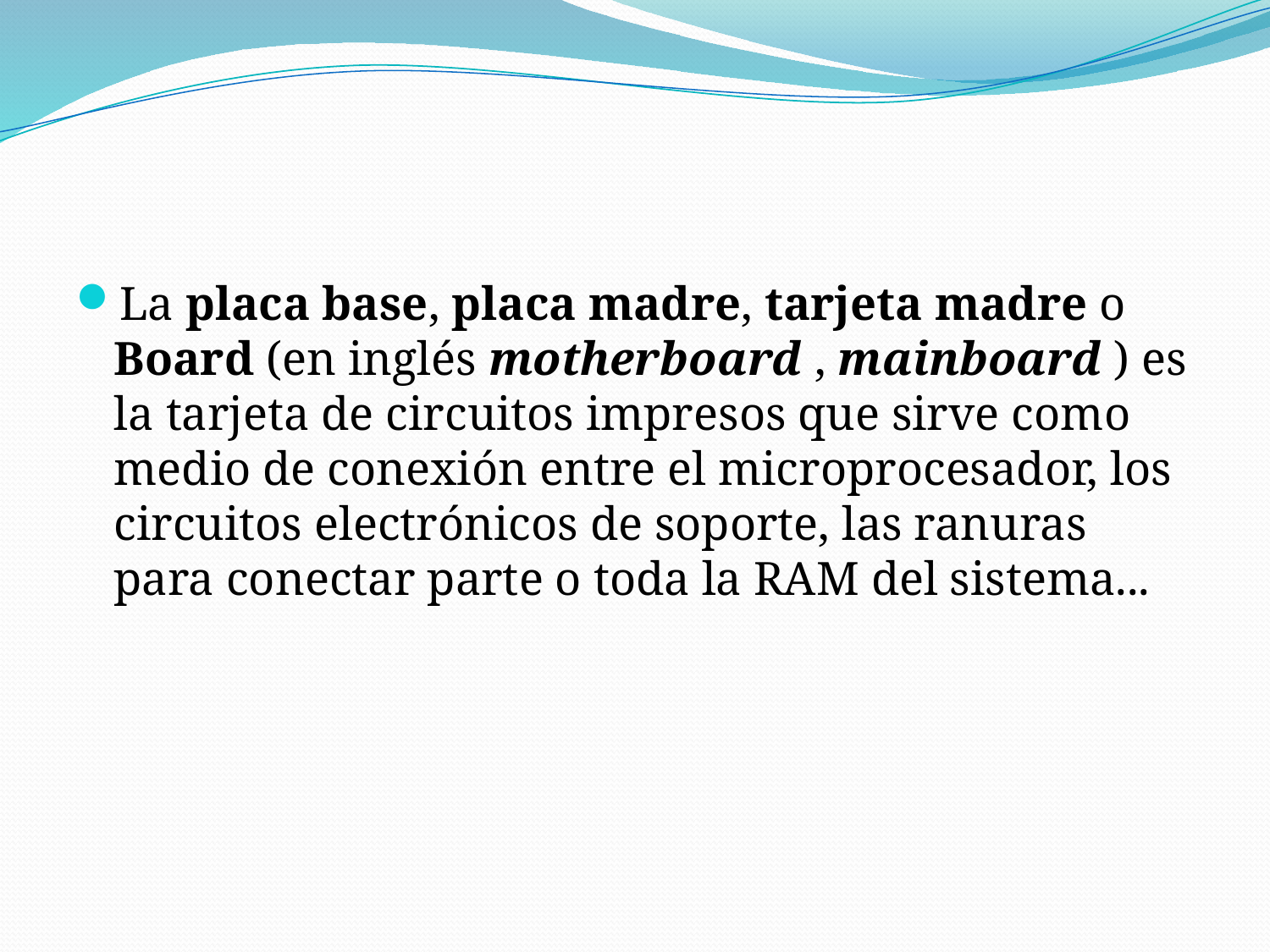

#
La placa base, placa madre, tarjeta madre o Board (en inglés motherboard , mainboard ) es la tarjeta de circuitos impresos que sirve como medio de conexión entre el microprocesador, los circuitos electrónicos de soporte, las ranuras para conectar parte o toda la RAM del sistema...